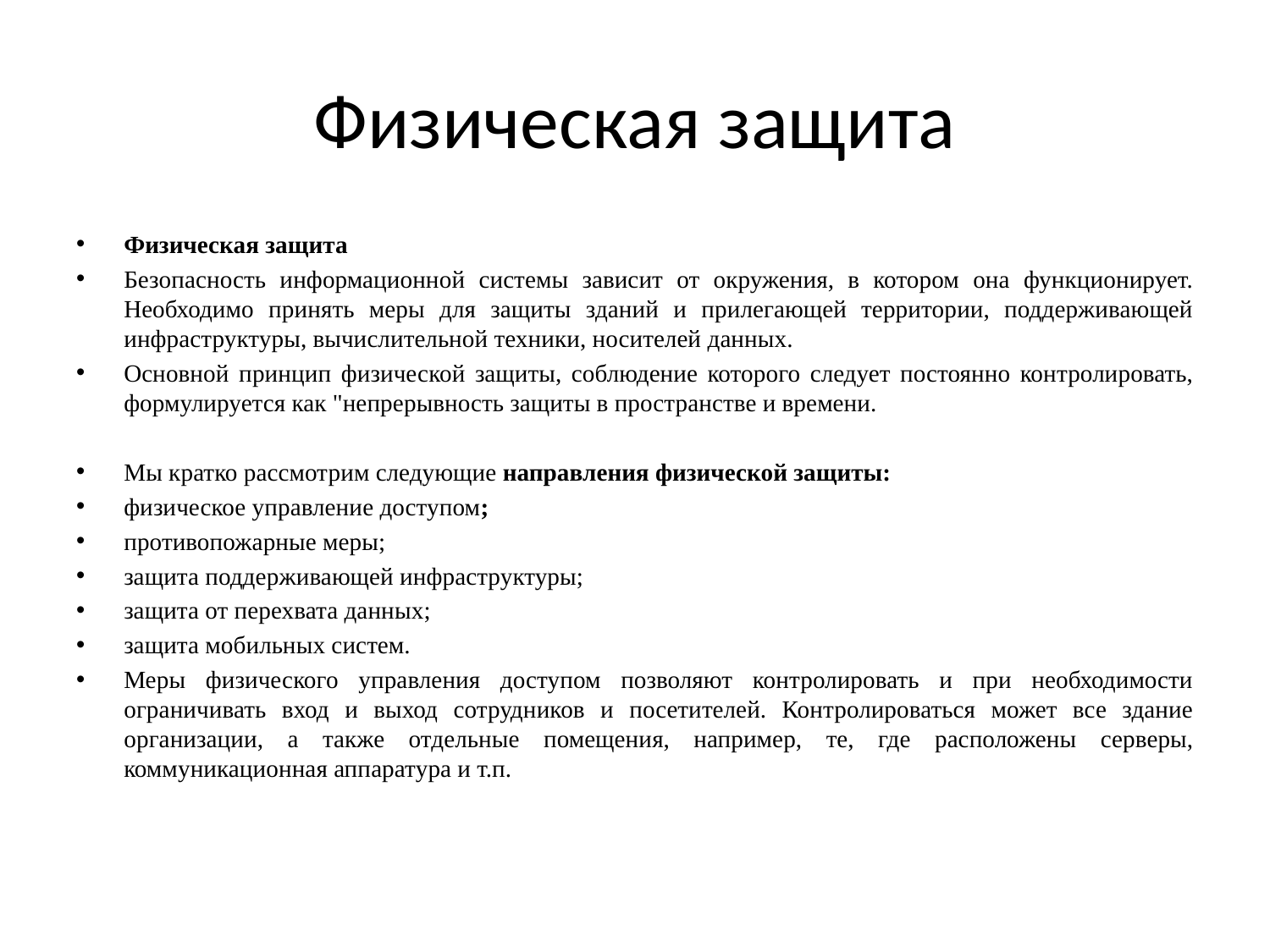

# Физическая защита
Физическая защита
Безопасность информационной системы зависит от окружения, в котором она функционирует. Необходимо принять меры для защиты зданий и прилегающей территории, поддерживающей инфраструктуры, вычислительной техники, носителей данных.
Основной принцип физической защиты, соблюдение которого следует постоянно контролировать, формулируется как "непрерывность защиты в пространстве и времени.

Мы кратко рассмотрим следующие направления физической защиты:
физическое управление доступом;
противопожарные меры;
защита поддерживающей инфраструктуры;
защита от перехвата данных;
защита мобильных систем.
Меры физического управления доступом позволяют контролировать и при необходимости ограничивать вход и выход сотрудников и посетителей. Контролироваться может все здание организации, а также отдельные помещения, например, те, где расположены серверы, коммуникационная аппаратура и т.п.